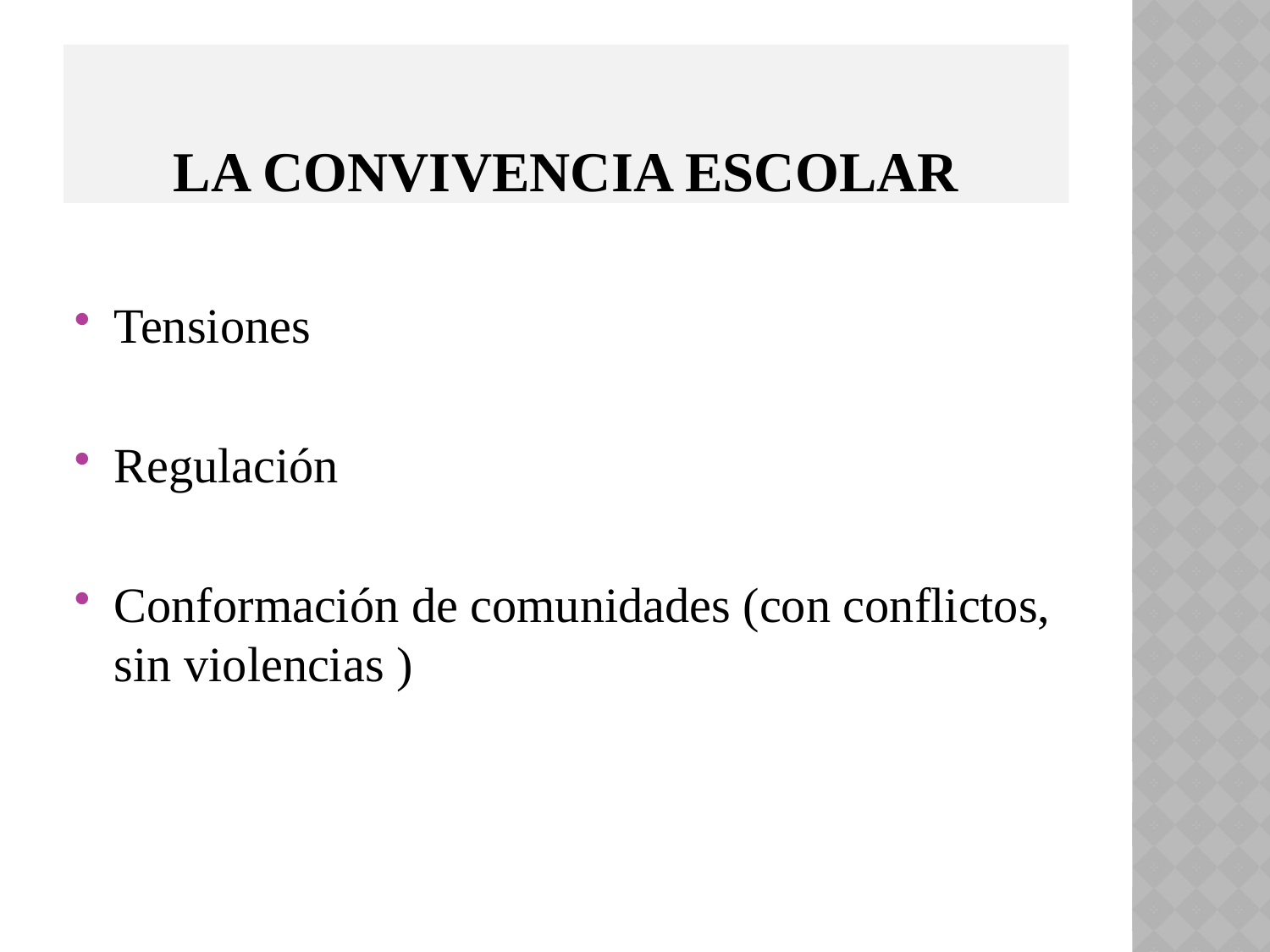

# La convivencia escolar

Tensiones

Regulación

Conformación de comunidades (con conflictos, sin violencias )